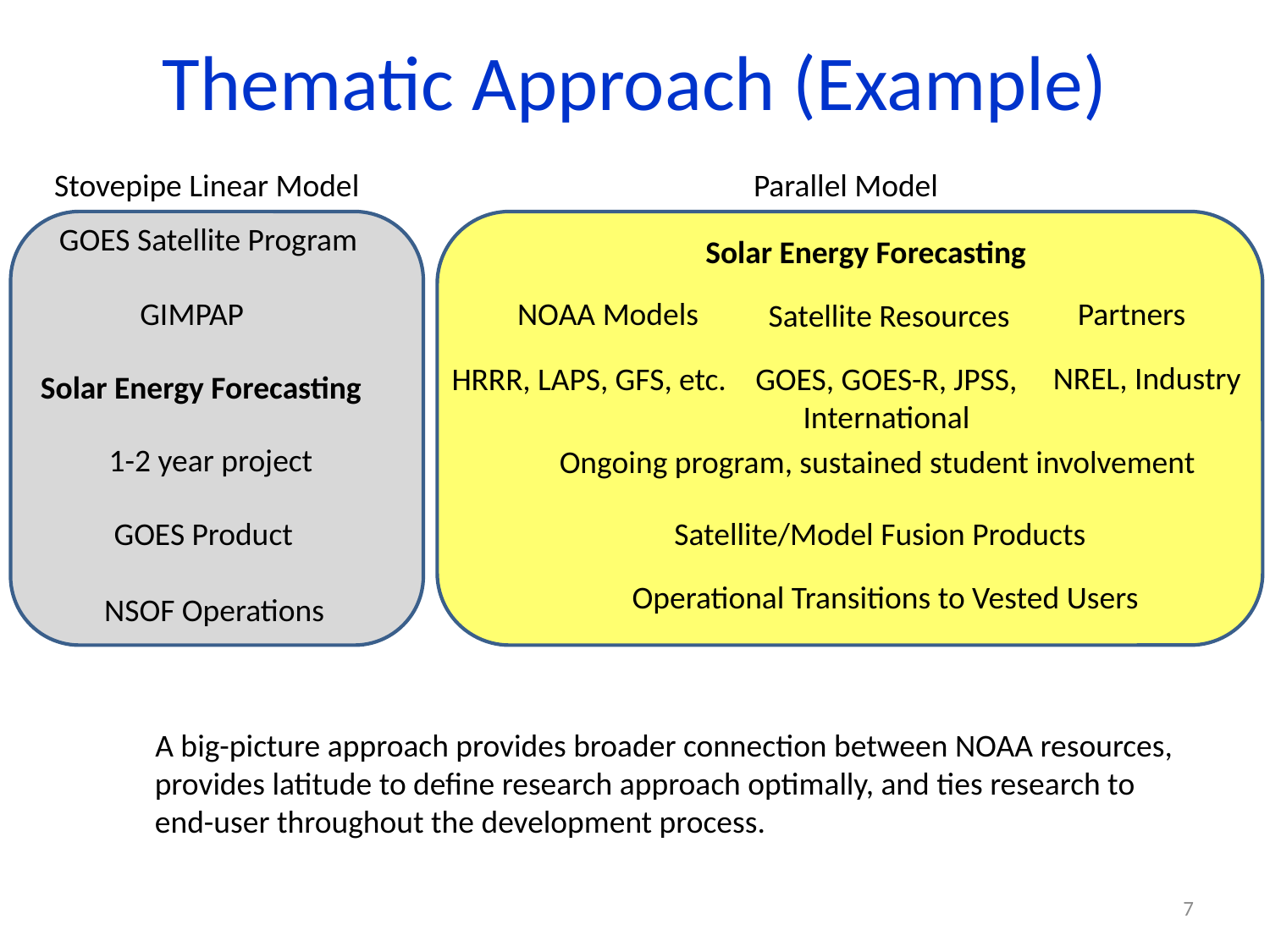

# Thematic Approach (Example)
Stovepipe Linear Model
Parallel Model

GOES Satellite Program
Solar Energy Forecasting
GIMPAP
NOAA Models
Partners
Satellite Resources
NREL, Industry
HRRR, LAPS, GFS, etc.
GOES, GOES-R, JPSS,
International
Solar Energy Forecasting
1-2 year project
Ongoing program, sustained student involvement
GOES Product
Satellite/Model Fusion Products
Operational Transitions to Vested Users
NSOF Operations
A big-picture approach provides broader connection between NOAA resources, provides latitude to define research approach optimally, and ties research to end-user throughout the development process.
7